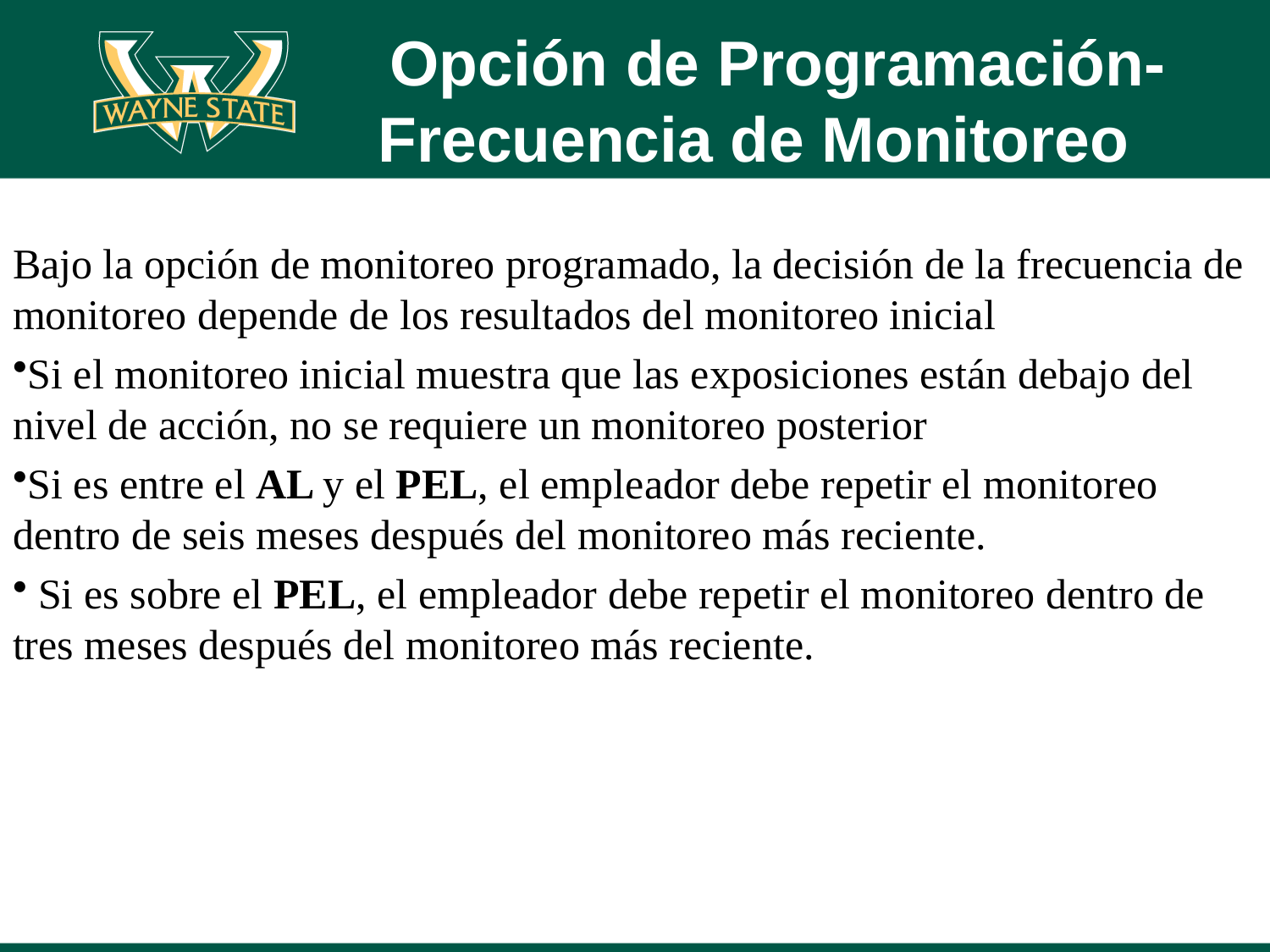

# Opción de Programación- Frecuencia de Monitoreo
Bajo la opción de monitoreo programado, la decisión de la frecuencia de monitoreo depende de los resultados del monitoreo inicial
Si el monitoreo inicial muestra que las exposiciones están debajo del nivel de acción, no se requiere un monitoreo posterior
Si es entre el AL y el PEL, el empleador debe repetir el monitoreo dentro de seis meses después del monitoreo más reciente.
 Si es sobre el PEL, el empleador debe repetir el monitoreo dentro de tres meses después del monitoreo más reciente.